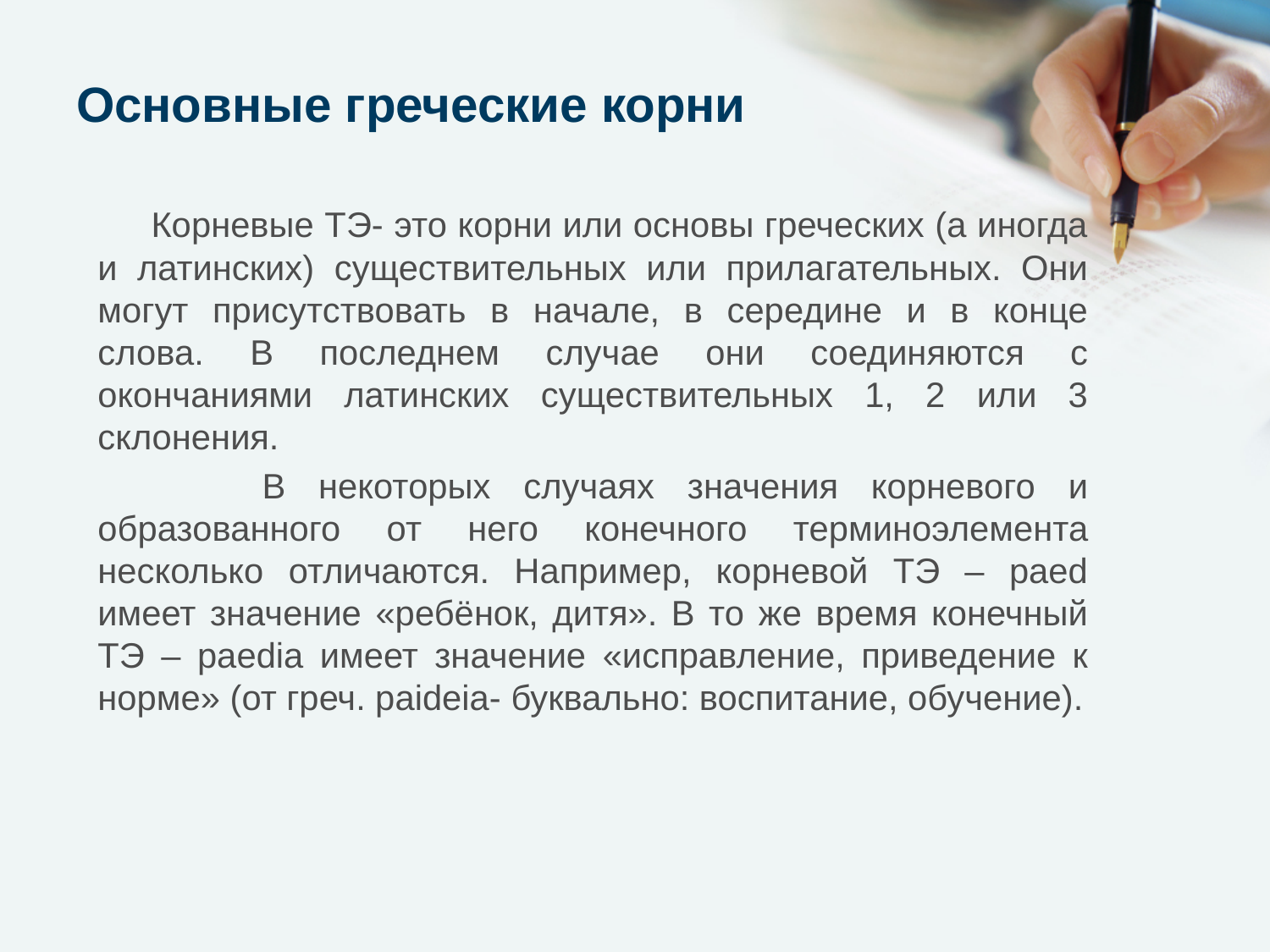

# Основные греческие корни
     Корневые ТЭ- это корни или основы греческих (а иногда и латинских) существительных или прилагательных. Они могут присутствовать в начале, в середине и в конце слова. В последнем случае они соединяются с окончаниями латинских существительных 1, 2 или 3 склонения.
     В некоторых случаях значения корневого и образованного от него конечного терминоэлемента несколько отличаются. Например, корневой ТЭ – paed имеет значение «ребёнок, дитя». В то же время конечный ТЭ – paedia имеет значение «исправление, приведение к норме» (от греч. paideia- буквально: воспитание, обучение).